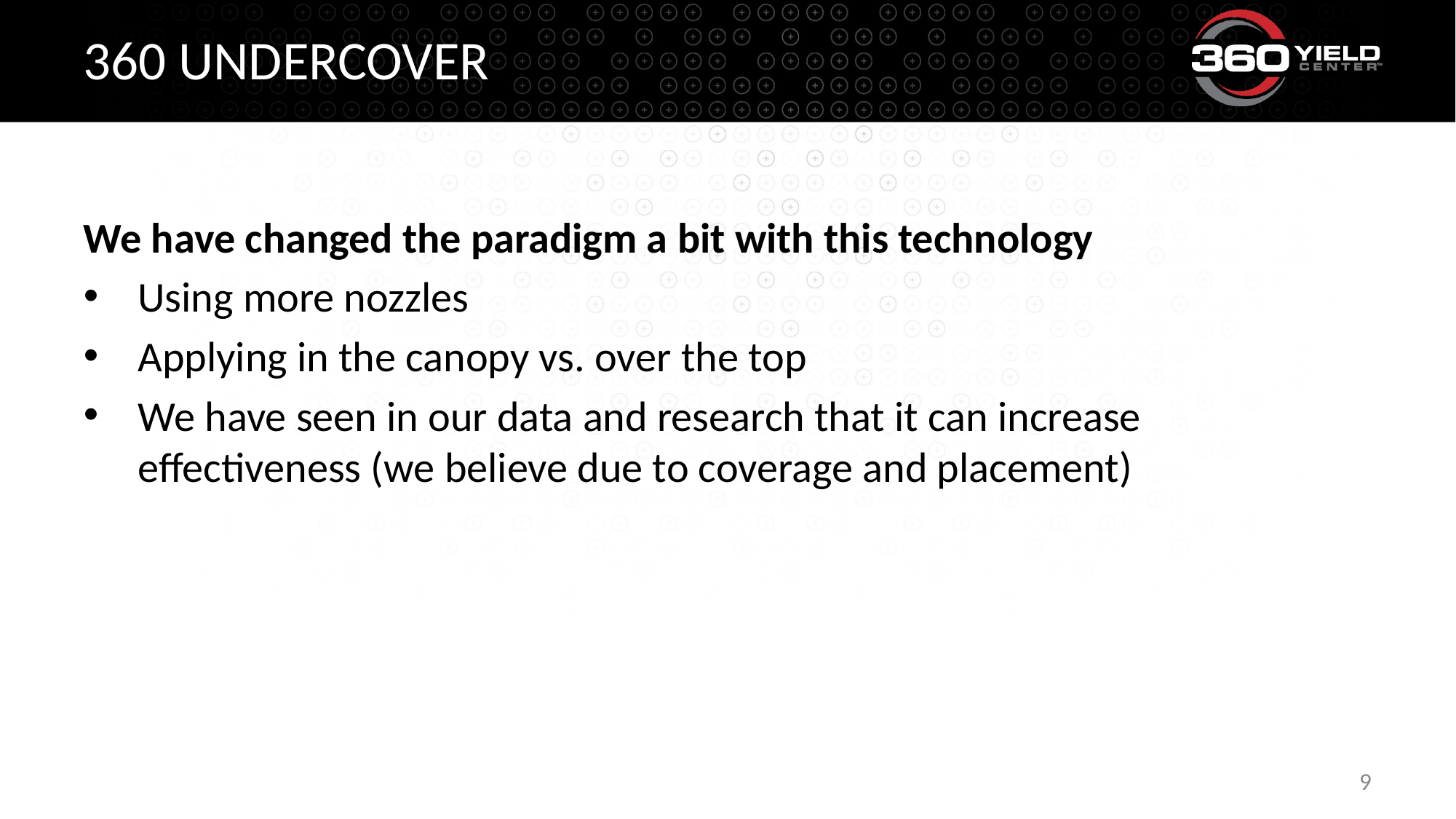

# 360 undercover
We have changed the paradigm a bit with this technology
Using more nozzles
Applying in the canopy vs. over the top
We have seen in our data and research that it can increase effectiveness (we believe due to coverage and placement)
9